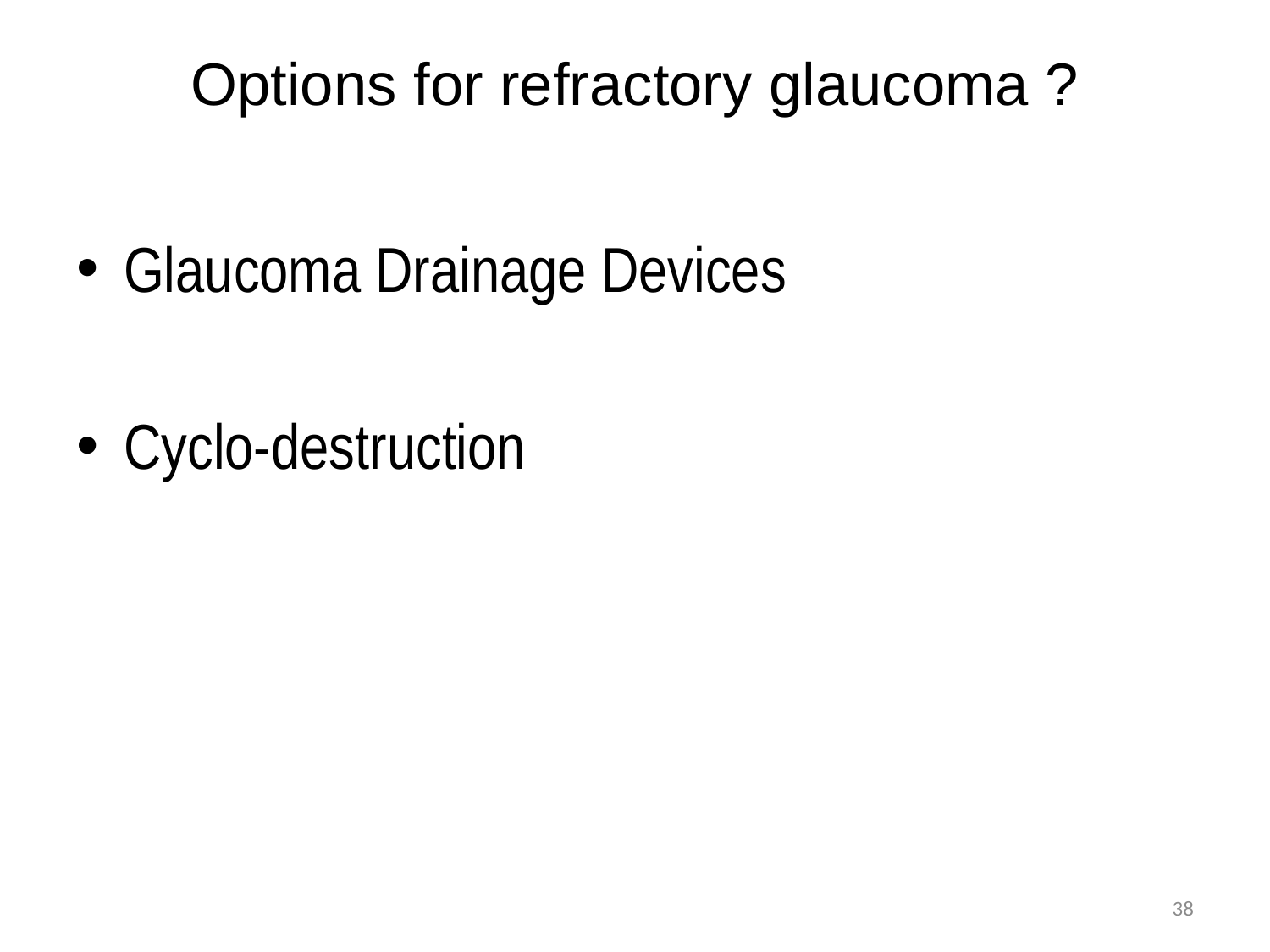

# Options for refractory glaucoma ?
Glaucoma Drainage Devices

Cyclo-destruction
38